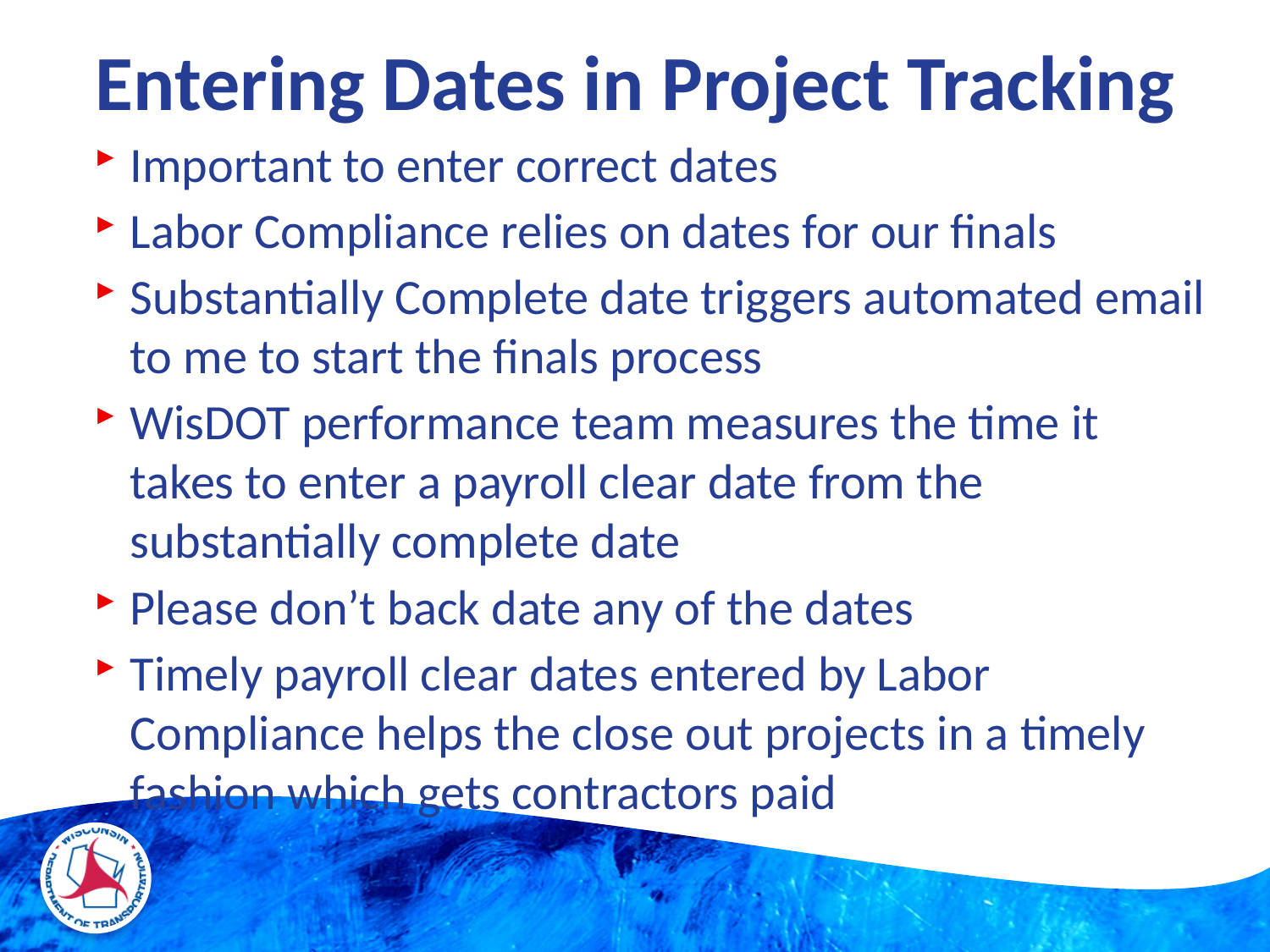

# Entering Dates in Project Tracking
Important to enter correct dates
Labor Compliance relies on dates for our finals
Substantially Complete date triggers automated email to me to start the finals process
WisDOT performance team measures the time it takes to enter a payroll clear date from the substantially complete date
Please don’t back date any of the dates
Timely payroll clear dates entered by Labor Compliance helps the close out projects in a timely fashion which gets contractors paid